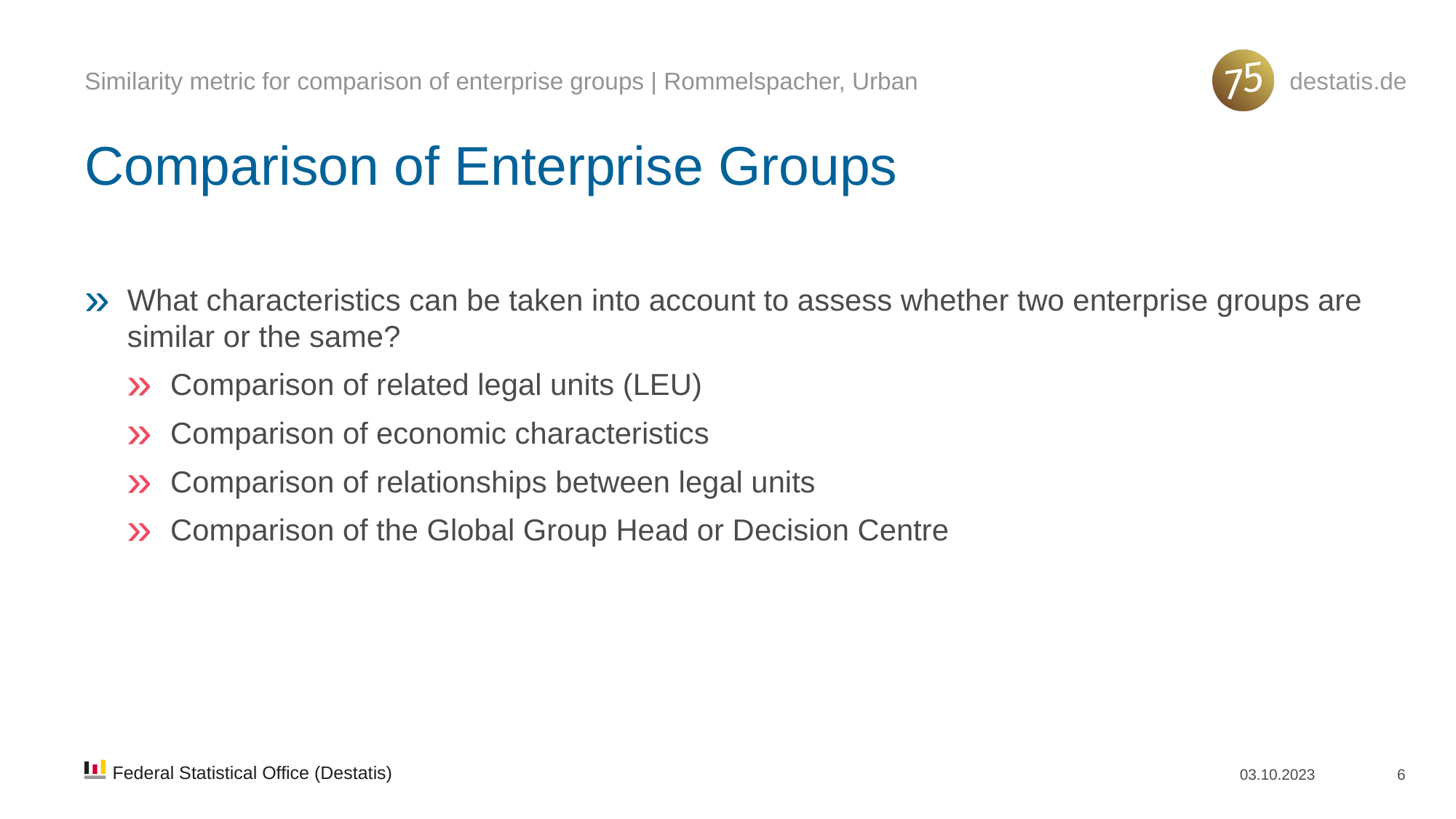

Similarity metric for comparison of enterprise groups | Rommelspacher, Urban
# Comparison of Enterprise Groups
What characteristics can be taken into account to assess whether two enterprise groups are similar or the same?
Comparison of related legal units (LEU)
Comparison of economic characteristics
Comparison of relationships between legal units
Comparison of the Global Group Head or Decision Centre
Federal Statistical Office (Destatis)
03.10.2023
6